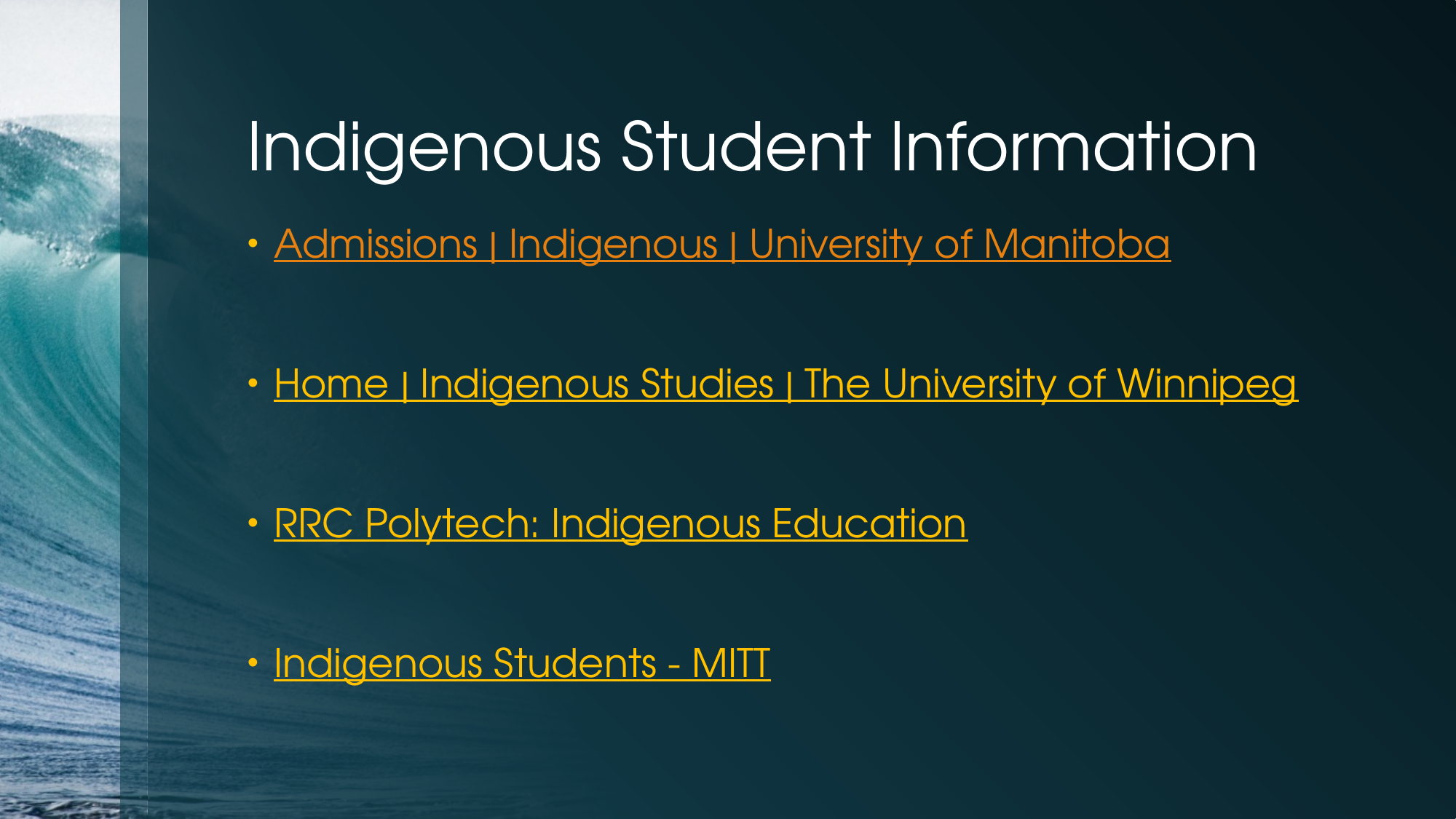

# Indigenous Student Information
Admissions | Indigenous | University of Manitoba

Home | Indigenous Studies | The University of Winnipeg

RRC Polytech: Indigenous Education

Indigenous Students - MITT